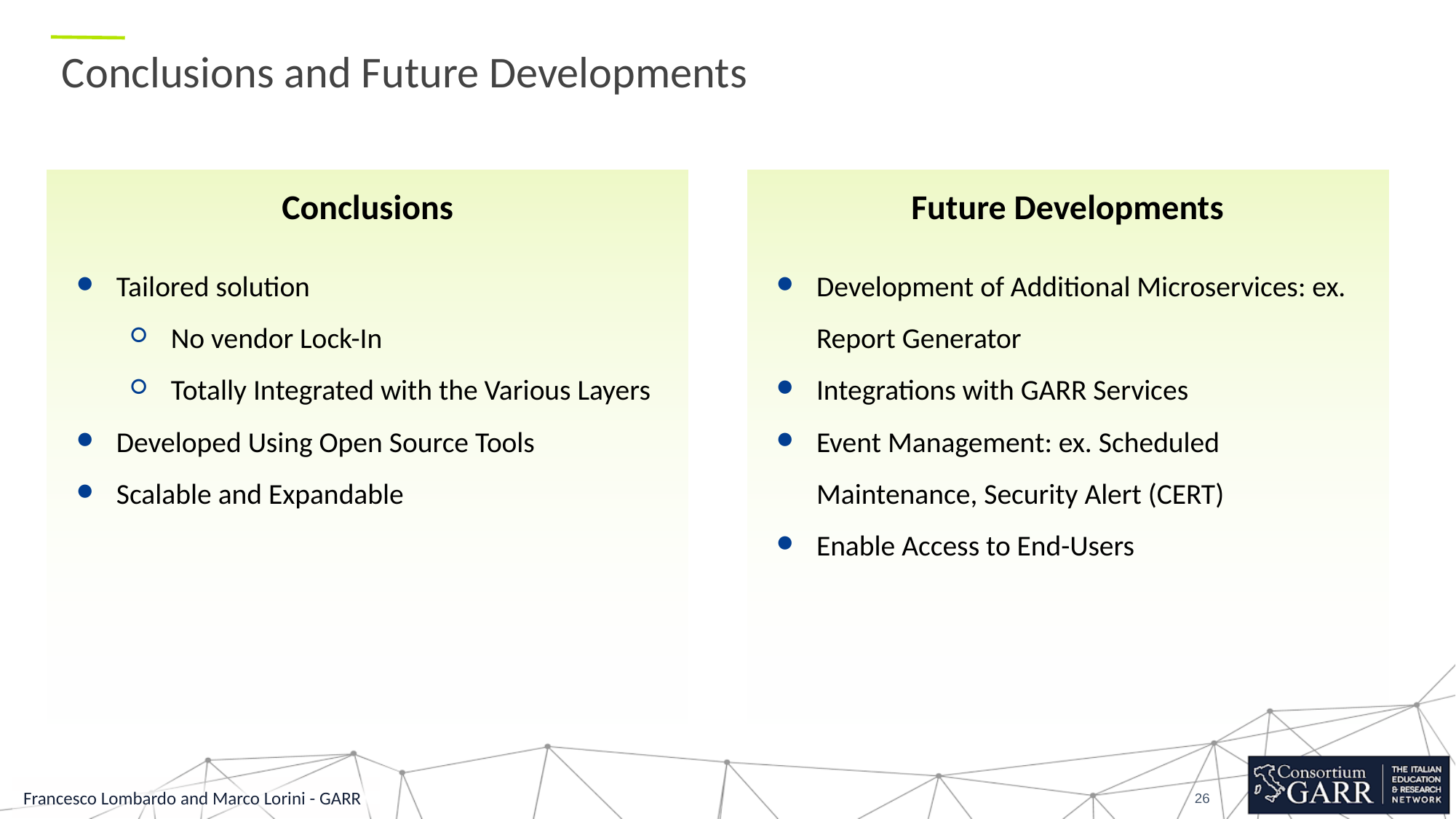

# Conclusions and Future Developments
Future Developments
Development of Additional Microservices: ex. Report Generator
Integrations with GARR Services
Event Management: ex. Scheduled Maintenance, Security Alert (CERT)
Enable Access to End-Users
Conclusions
Tailored solution
No vendor Lock-In
Totally Integrated with the Various Layers
Developed Using Open Source Tools
Scalable and Expandable
Francesco Lombardo and Marco Lorini - GARR
26